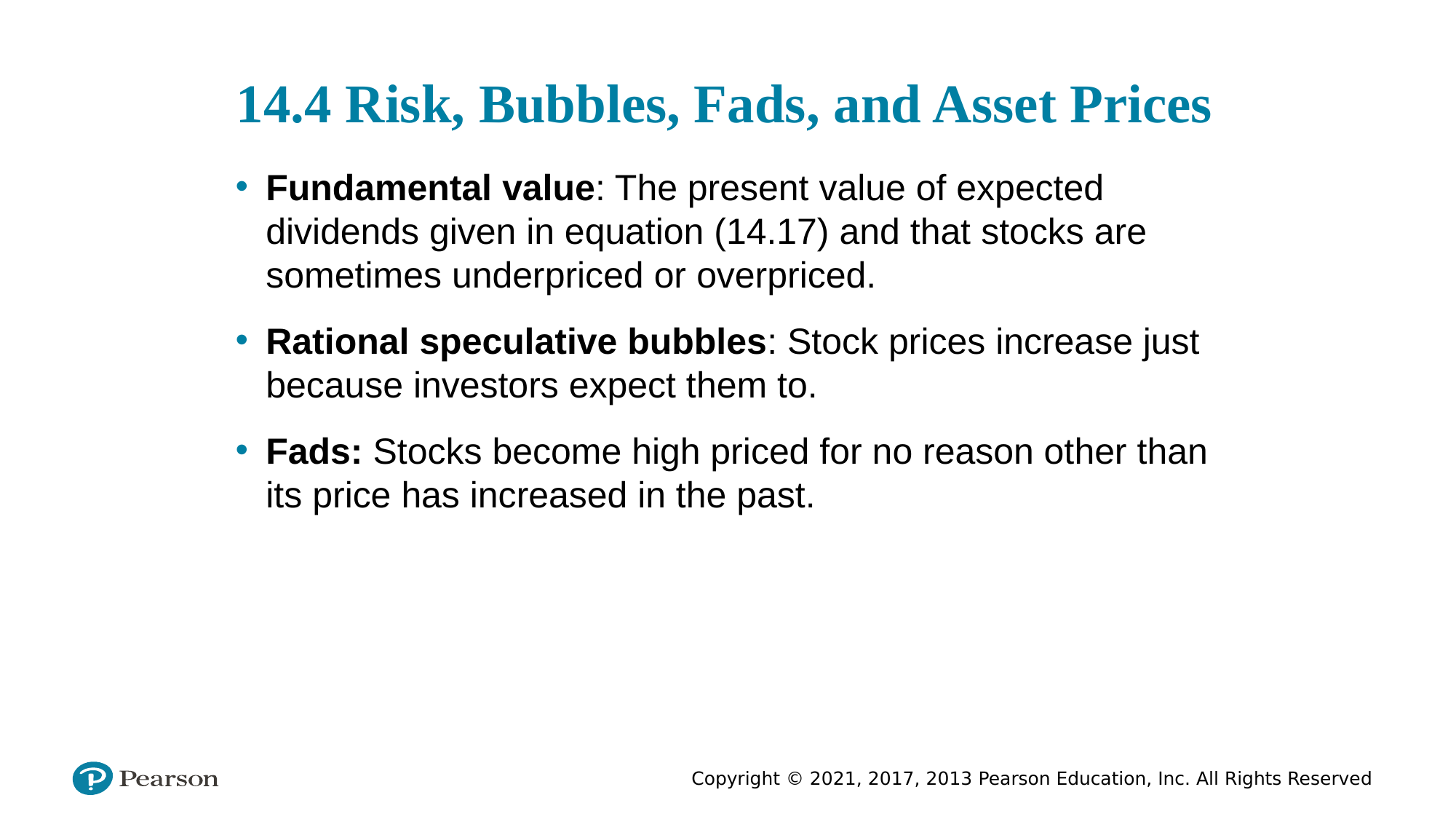

# 14.4 Risk, Bubbles, Fads, and Asset Prices
Fundamental value: The present value of expected dividends given in equation (14.17) and that stocks are sometimes underpriced or overpriced.
Rational speculative bubbles: Stock prices increase just because investors expect them to.
Fads: Stocks become high priced for no reason other than its price has increased in the past.